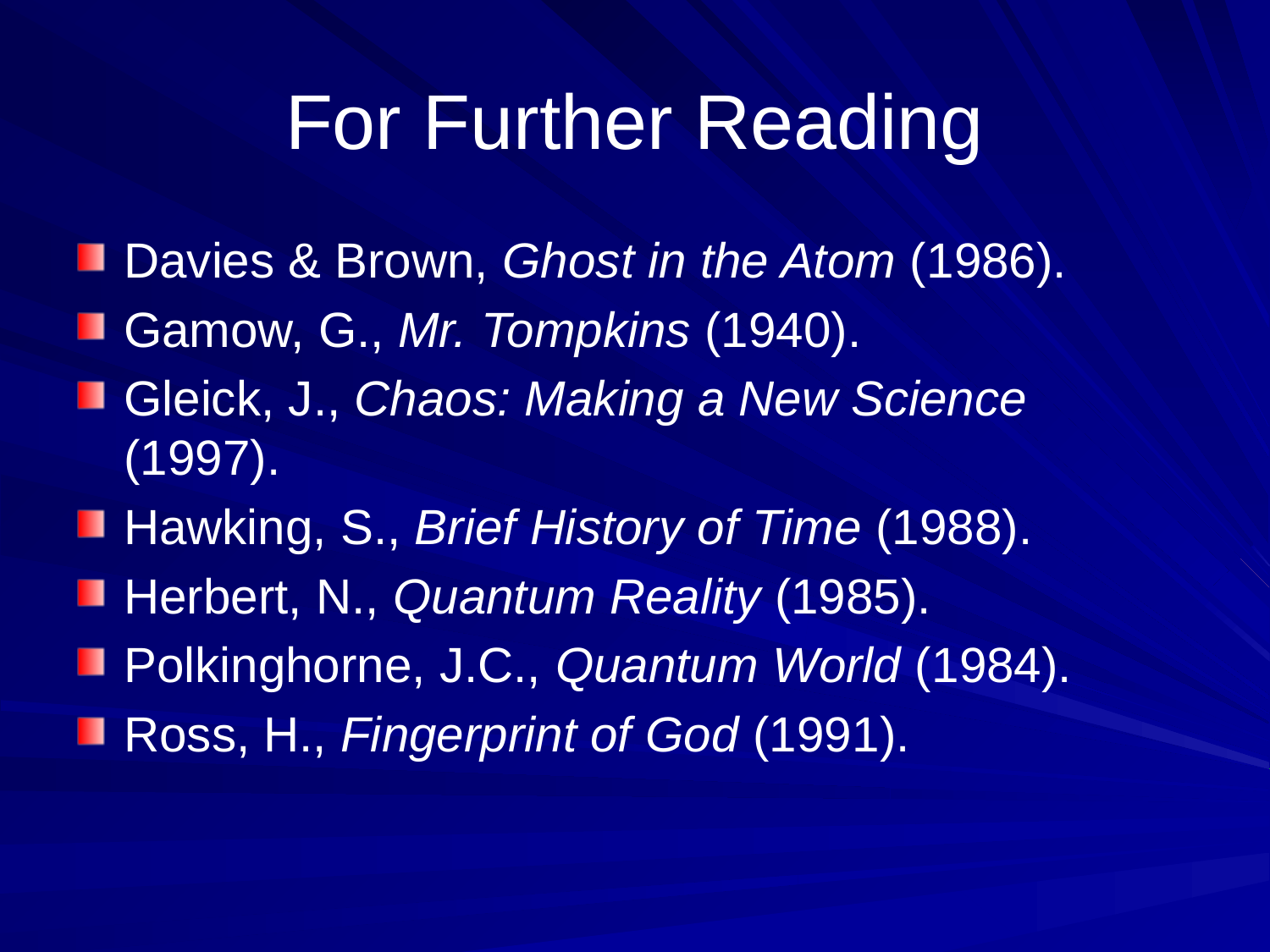

# For Further Reading
Davies & Brown, Ghost in the Atom (1986).
Gamow, G., Mr. Tompkins (1940).
Gleick, J., Chaos: Making a New Science (1997).
Hawking, S., Brief History of Time (1988).
Herbert, N., Quantum Reality (1985).
Polkinghorne, J.C., Quantum World (1984).
Ross, H., Fingerprint of God (1991).